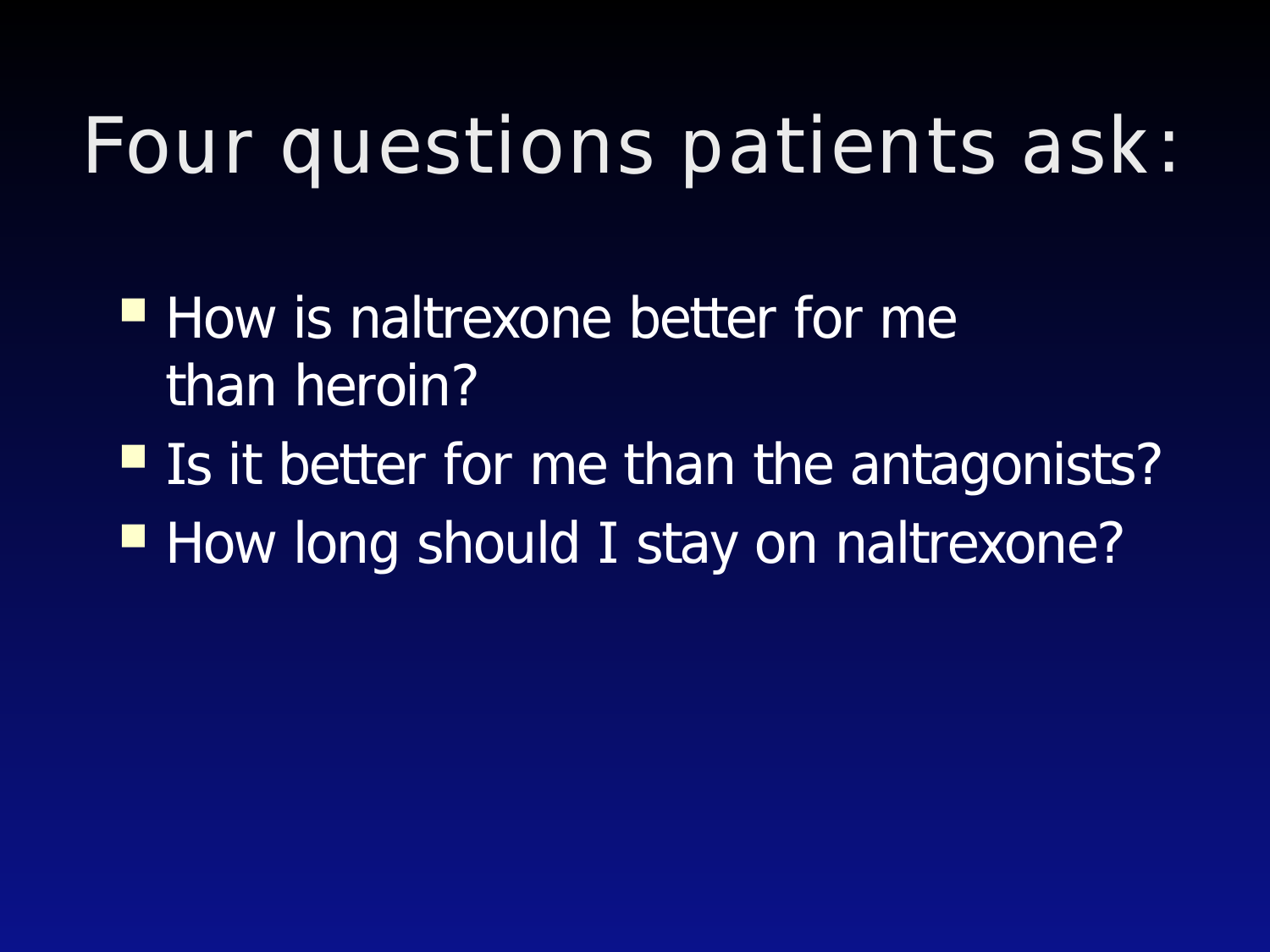

# Four questions patients ask:
How is naltrexone better for me
than heroin?
Is it better for me than the antagonists?
How long should I stay on naltrexone?